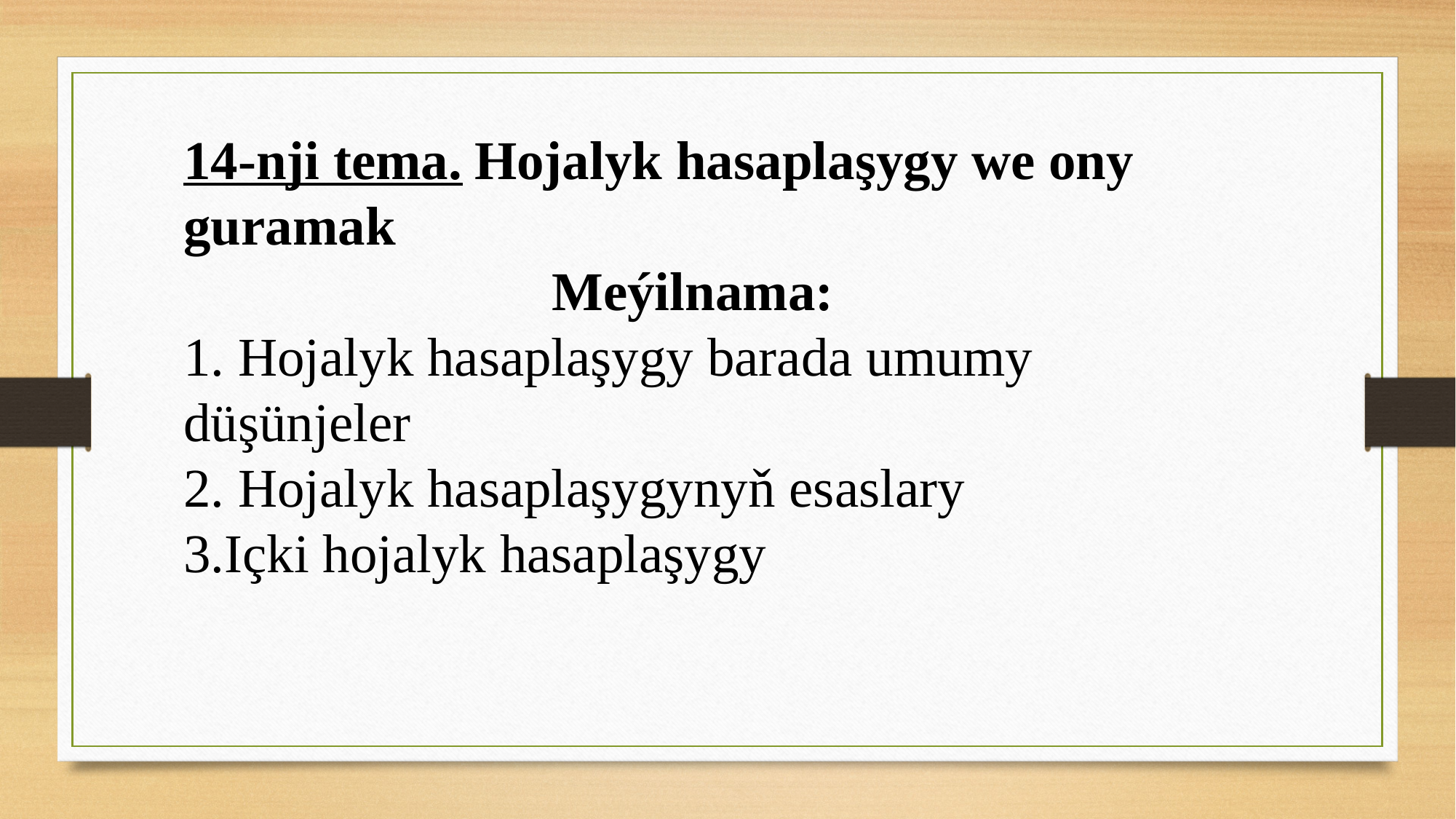

14-nji tema. Hojalyk hasaplaşygy we ony guramak
                           Meýilnama:
1. Hojalyk hasaplaşygy barada umumy düşünjeler
2. Hojalyk hasaplaşygynyň esaslary
3.Içki hojalyk hasaplaşygy